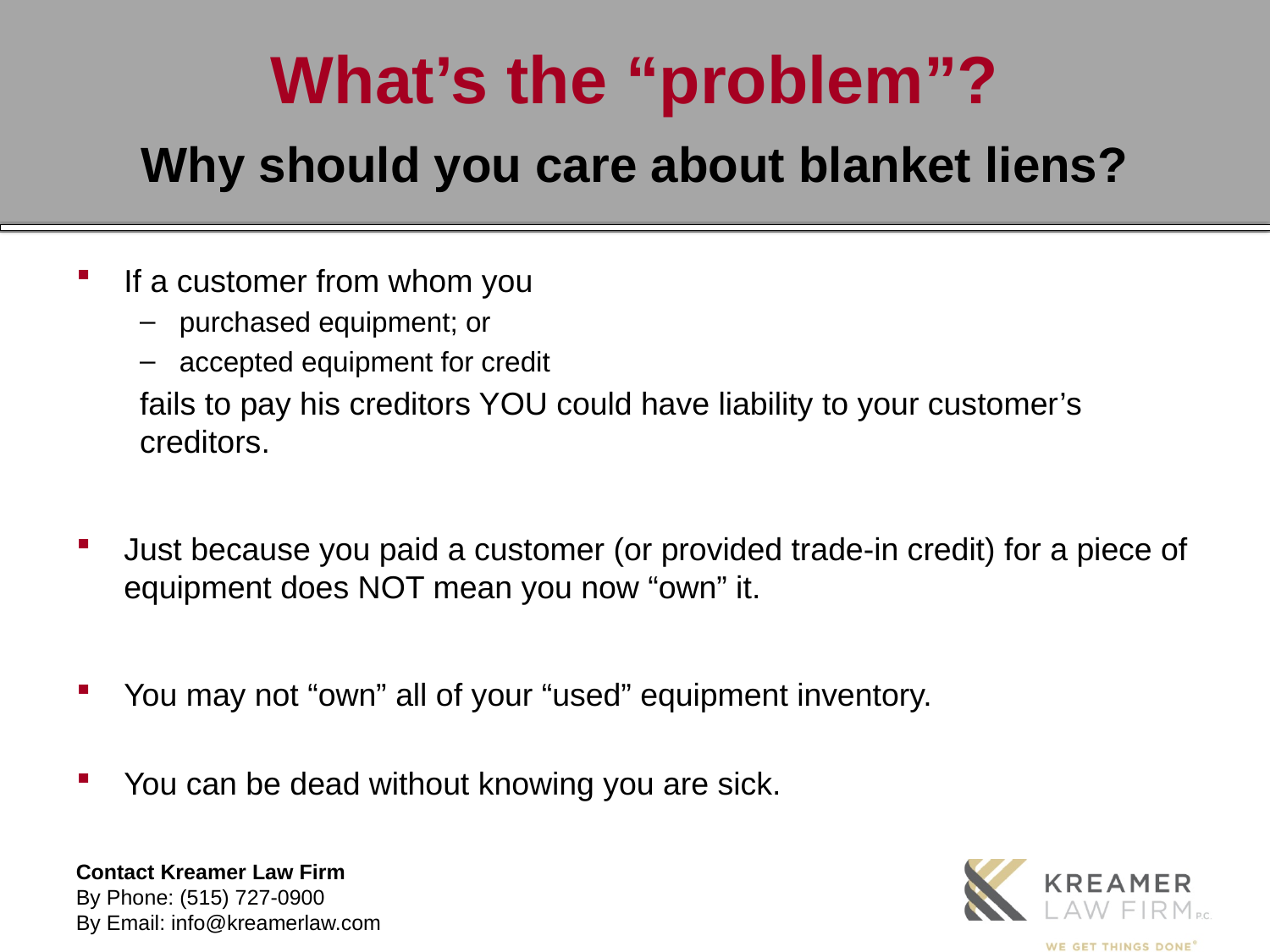

# What’s the “problem”?
Why should you care about blanket liens?
If a customer from whom you
purchased equipment; or
accepted equipment for credit
fails to pay his creditors YOU could have liability to your customer’s creditors.

Just because you paid a customer (or provided trade-in credit) for a piece of equipment does NOT mean you now “own” it.

You may not “own” all of your “used” equipment inventory.

You can be dead without knowing you are sick.